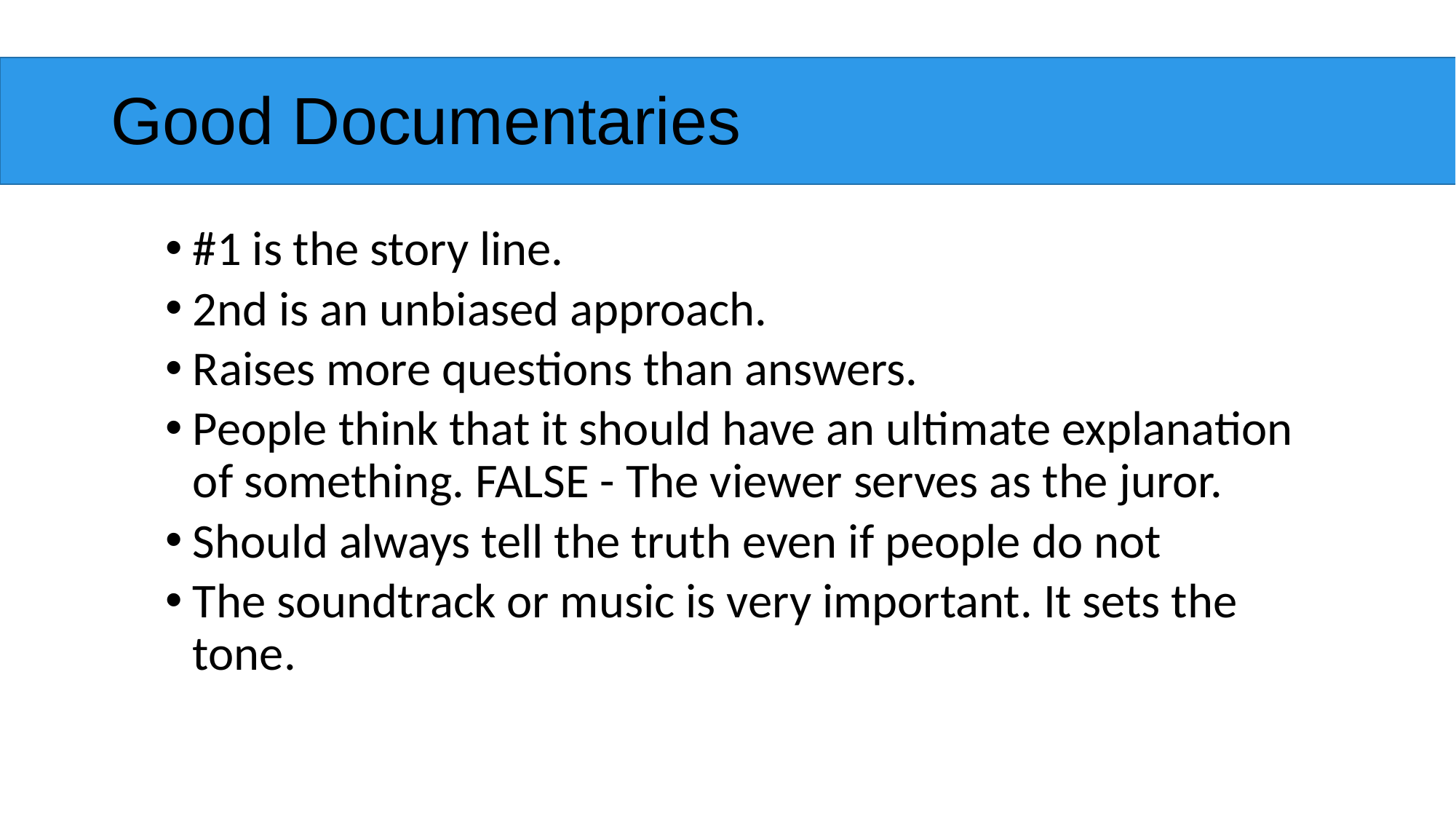

# Good Documentaries
#1 is the story line.
2nd is an unbiased approach.
Raises more questions than answers.
People think that it should have an ultimate explanation of something. FALSE - The viewer serves as the juror.
Should always tell the truth even if people do not
The soundtrack or music is very important. It sets the tone.